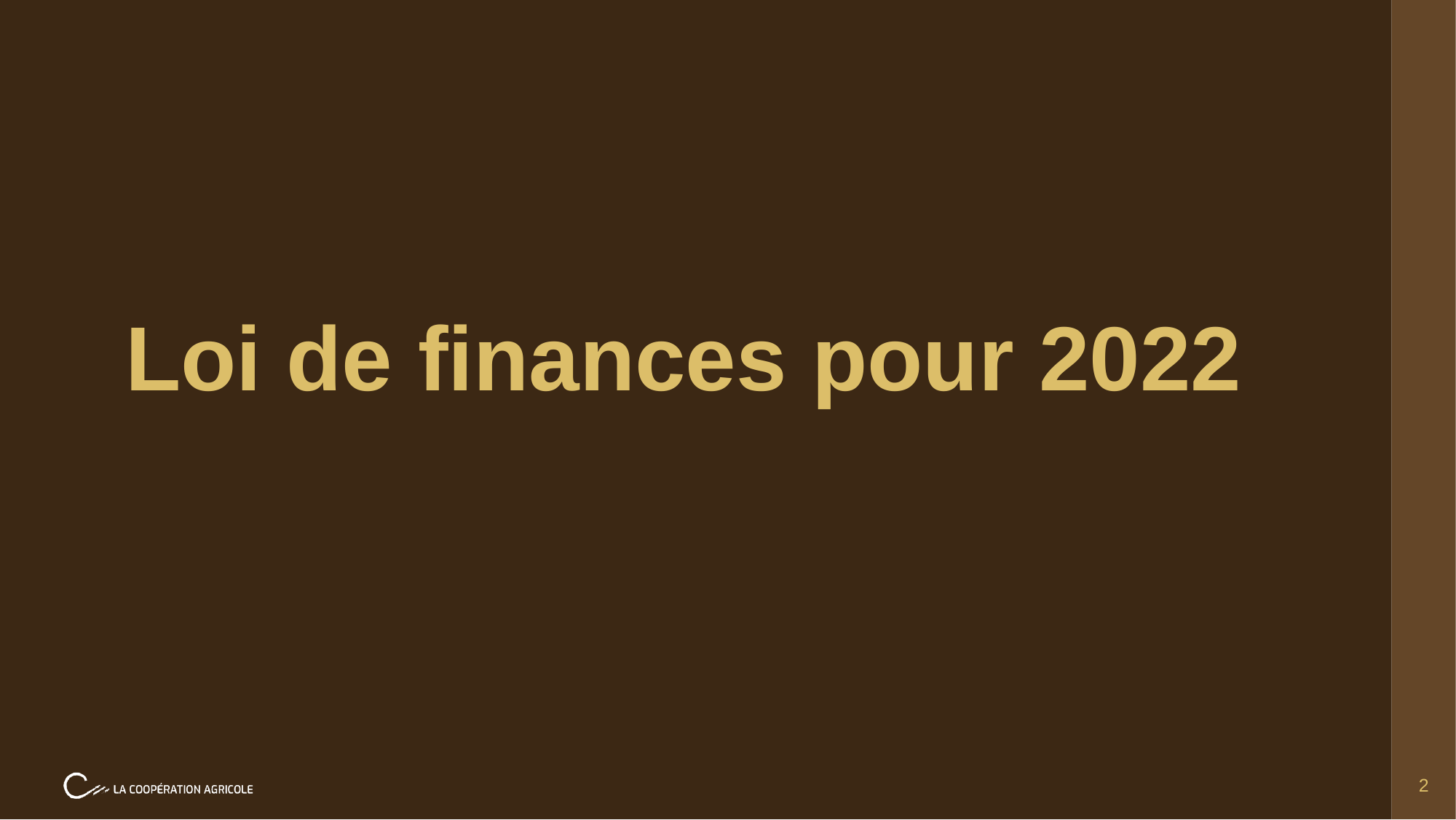

# Loi de finances pour 2022
2
Titre de la présentation